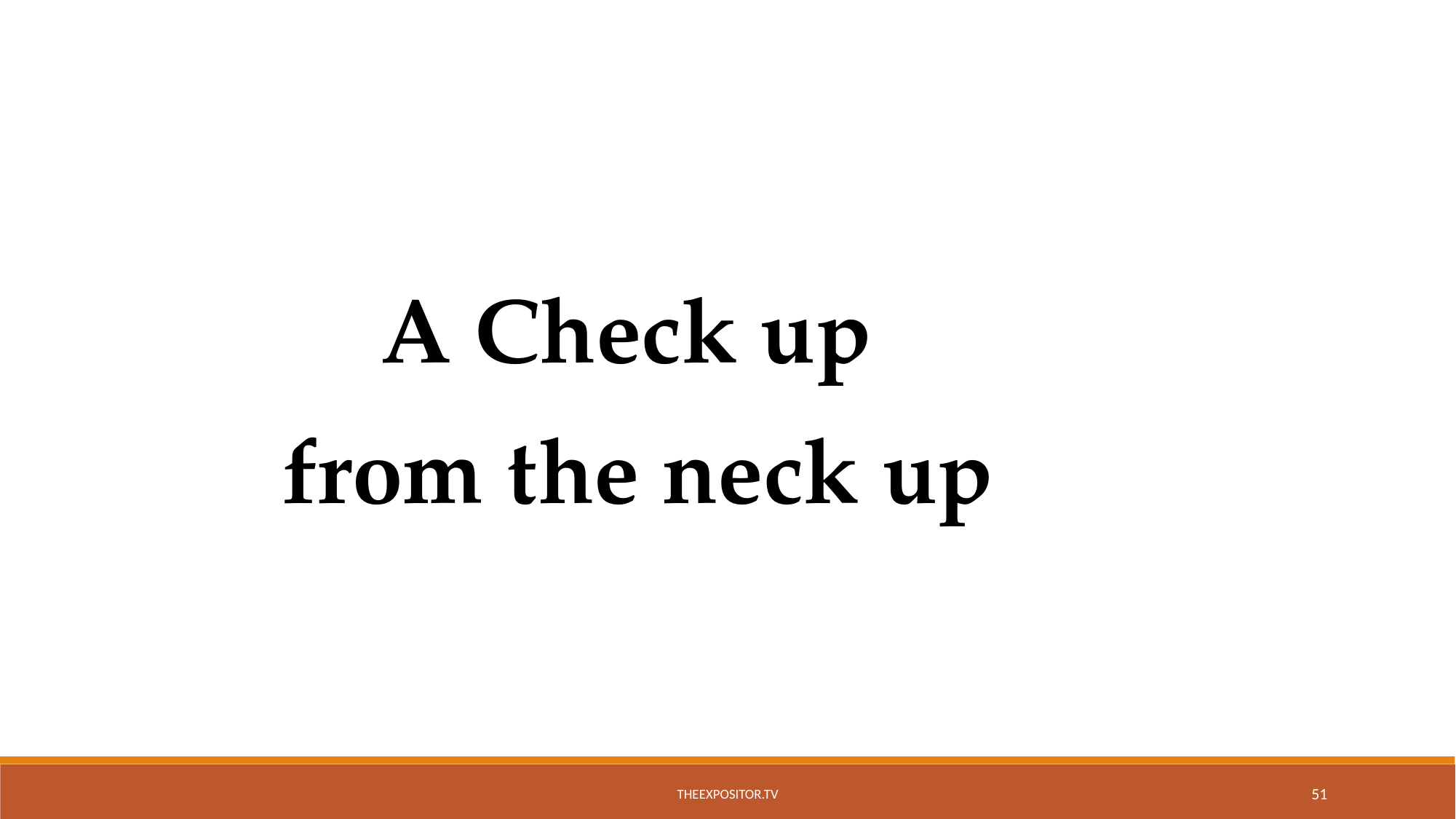

A Check up
from the neck up
TheExpositor.tv
51